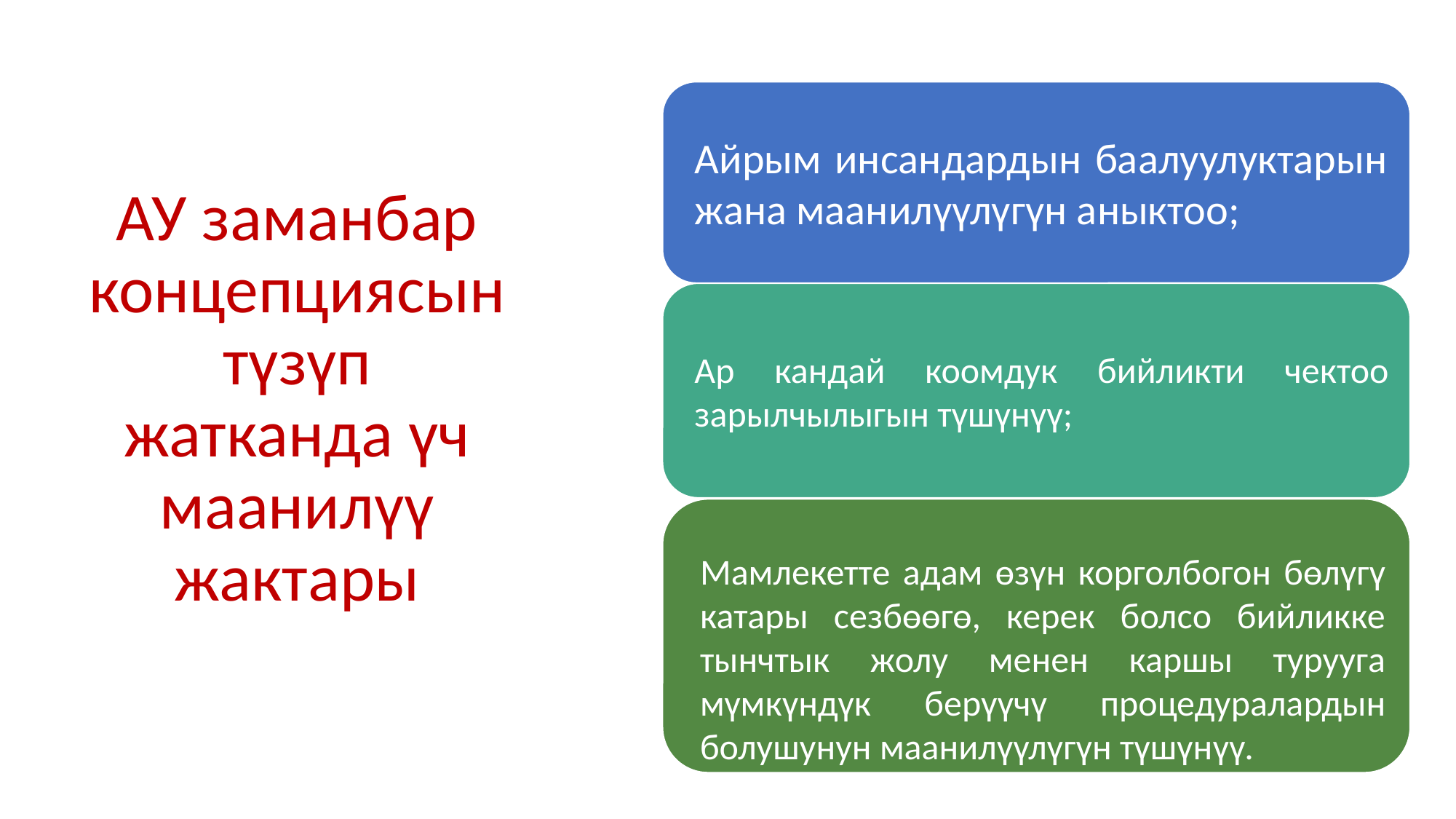

# АУ заманбар концепциясын түзүп жатканда үч маанилүү жактары
Айрым инсандардын баалуулуктарын жана маанилүүлүгүн аныктоо;
Ар кандай коомдук бийликти чектоо зарылчылыгын түшүнүү;

Мамлекетте адам өзүн корголбогон бөлүгү катары сезбөөгө, керек болсо бийликке тынчтык жолу менен каршы турууга мүмкүндүк берүүчү процедуралардын болушунун маанилүүлүгүн түшүнүү.